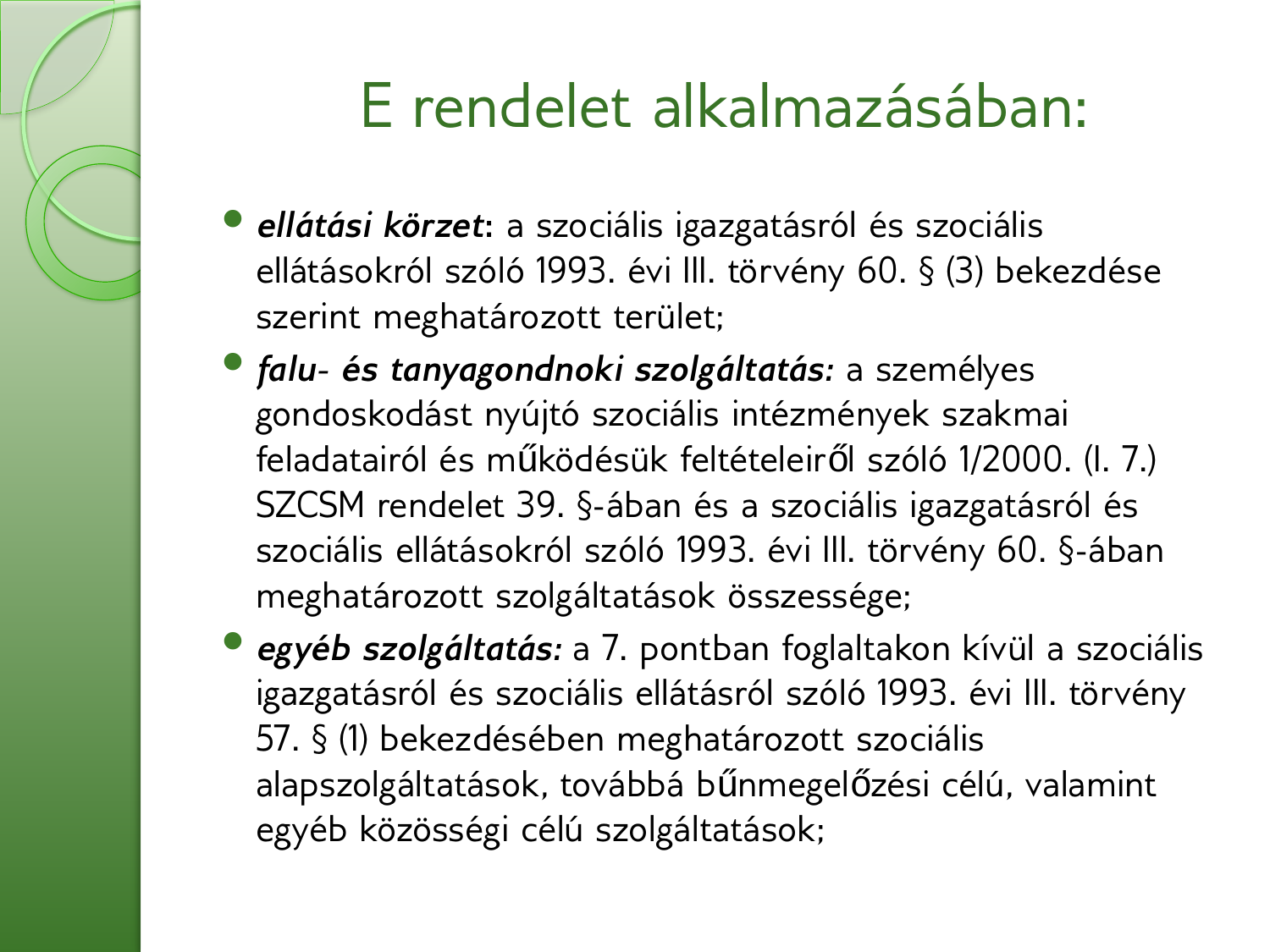

E rendelet alkalmazásában:

ellátási körzet: a szociális igazgatásról és szociális ellátásokról szóló 1993. évi III. törvény 60. § (3) bekezdése szerint meghatározott terület;
falu- és tanyagondnoki szolgáltatás: a személyes gondoskodást nyújtó szociális intézmények szakmai feladatairól és működésük feltételeiről szóló 1/2000. (I. 7.) SZCSM rendelet 39. §-ában és a szociális igazgatásról és szociális ellátásokról szóló 1993. évi III. törvény 60. §-ában meghatározott szolgáltatások összessége;
egyéb szolgáltatás: a 7. pontban foglaltakon kívül a szociális igazgatásról és szociális ellátásról szóló 1993. évi III. törvény 57. § (1) bekezdésében meghatározott szociális alapszolgáltatások, továbbá bűnmegelőzési célú, valamint egyéb közösségi célú szolgáltatások;